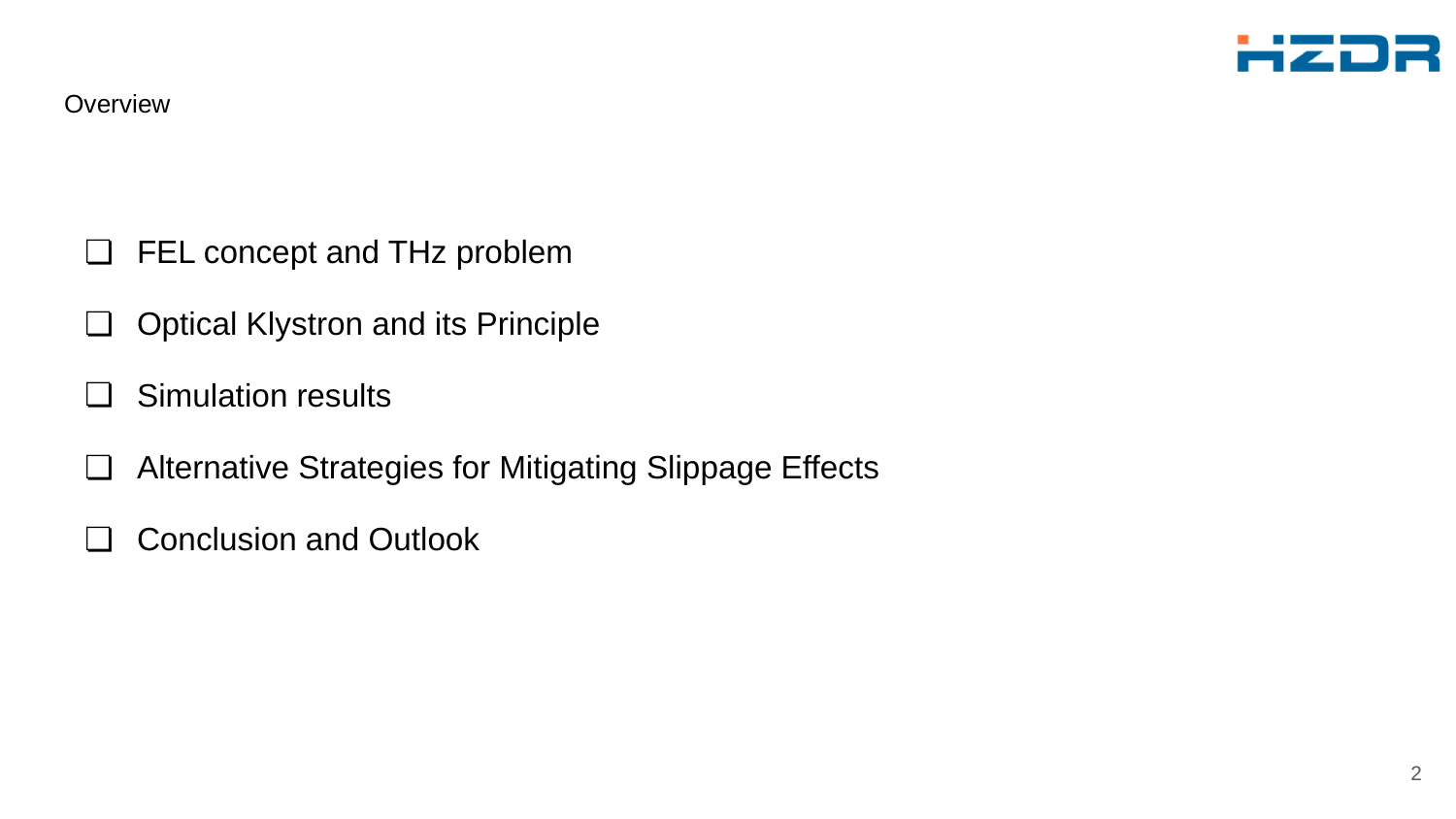

# Overview

FEL concept and THz problem
Optical Klystron and its Principle
Simulation results
Alternative Strategies for Mitigating Slippage Effects
Conclusion and Outlook

2